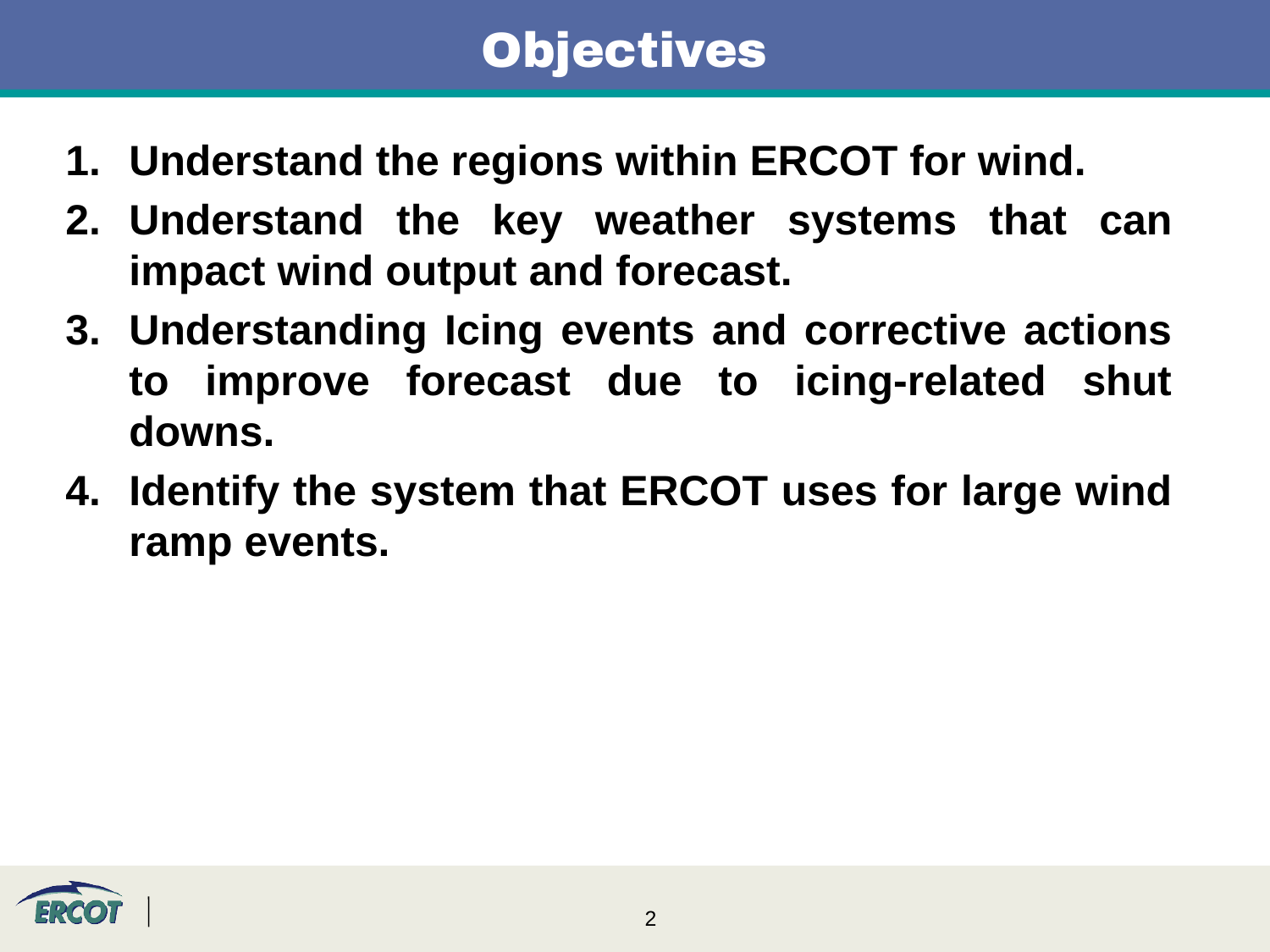

# Objectives
Understand the regions within ERCOT for wind.
Understand the key weather systems that can impact wind output and forecast.
Understanding Icing events and corrective actions to improve forecast due to icing-related shut downs.
Identify the system that ERCOT uses for large wind ramp events.